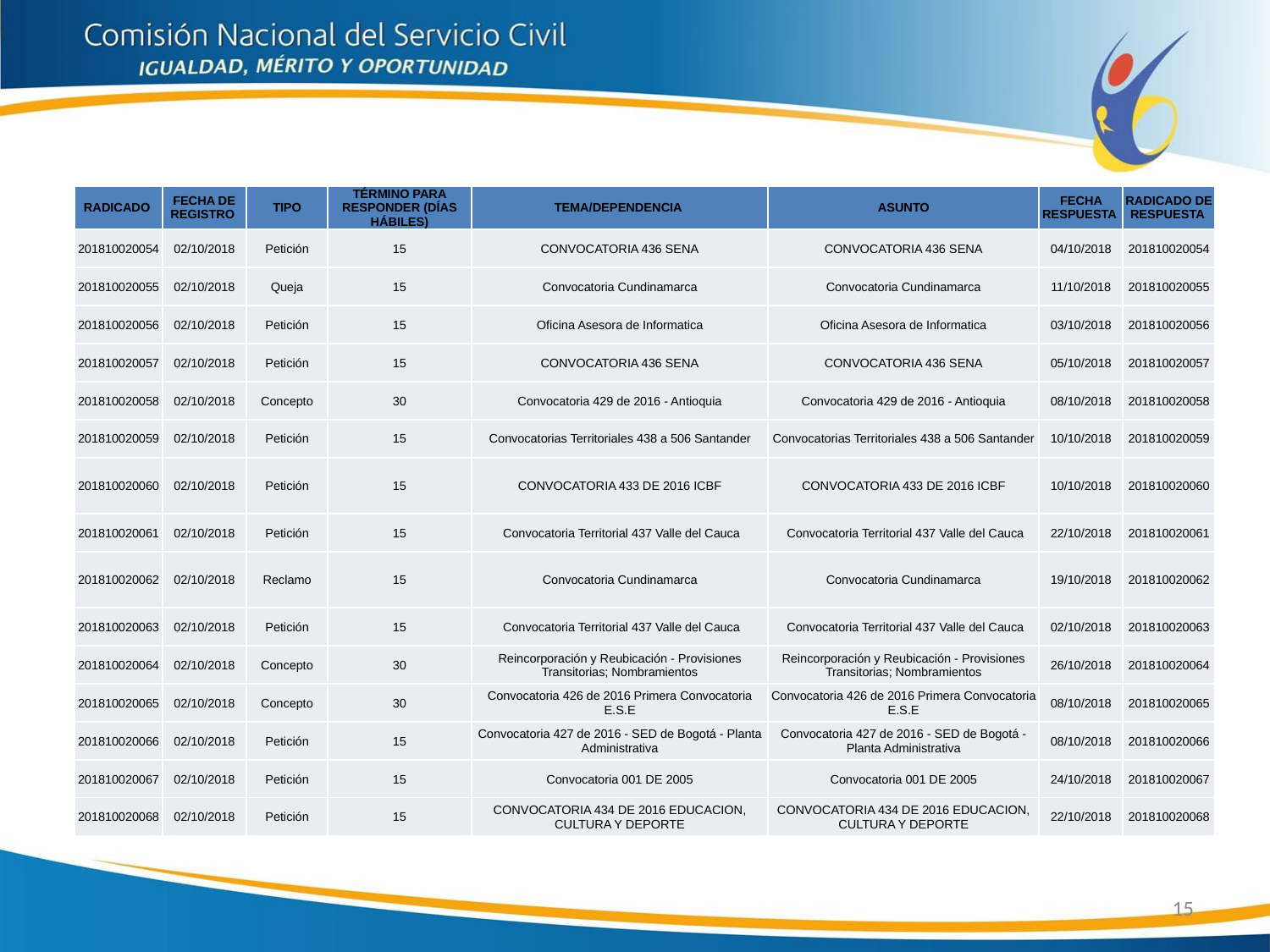

| RADICADO | FECHA DE REGISTRO | TIPO | TÉRMINO PARA RESPONDER (DÍAS HÁBILES) | TEMA/DEPENDENCIA | ASUNTO | FECHA RESPUESTA | RADICADO DE RESPUESTA |
| --- | --- | --- | --- | --- | --- | --- | --- |
| 201810020054 | 02/10/2018 | Petición | 15 | CONVOCATORIA 436 SENA | CONVOCATORIA 436 SENA | 04/10/2018 | 201810020054 |
| 201810020055 | 02/10/2018 | Queja | 15 | Convocatoria Cundinamarca | Convocatoria Cundinamarca | 11/10/2018 | 201810020055 |
| 201810020056 | 02/10/2018 | Petición | 15 | Oficina Asesora de Informatica | Oficina Asesora de Informatica | 03/10/2018 | 201810020056 |
| 201810020057 | 02/10/2018 | Petición | 15 | CONVOCATORIA 436 SENA | CONVOCATORIA 436 SENA | 05/10/2018 | 201810020057 |
| 201810020058 | 02/10/2018 | Concepto | 30 | Convocatoria 429 de 2016 - Antioquia | Convocatoria 429 de 2016 - Antioquia | 08/10/2018 | 201810020058 |
| 201810020059 | 02/10/2018 | Petición | 15 | Convocatorias Territoriales 438 a 506 Santander | Convocatorias Territoriales 438 a 506 Santander | 10/10/2018 | 201810020059 |
| 201810020060 | 02/10/2018 | Petición | 15 | CONVOCATORIA 433 DE 2016 ICBF | CONVOCATORIA 433 DE 2016 ICBF | 10/10/2018 | 201810020060 |
| 201810020061 | 02/10/2018 | Petición | 15 | Convocatoria Territorial 437 Valle del Cauca | Convocatoria Territorial 437 Valle del Cauca | 22/10/2018 | 201810020061 |
| 201810020062 | 02/10/2018 | Reclamo | 15 | Convocatoria Cundinamarca | Convocatoria Cundinamarca | 19/10/2018 | 201810020062 |
| 201810020063 | 02/10/2018 | Petición | 15 | Convocatoria Territorial 437 Valle del Cauca | Convocatoria Territorial 437 Valle del Cauca | 02/10/2018 | 201810020063 |
| 201810020064 | 02/10/2018 | Concepto | 30 | Reincorporación y Reubicación - Provisiones Transitorias; Nombramientos | Reincorporación y Reubicación - Provisiones Transitorias; Nombramientos | 26/10/2018 | 201810020064 |
| 201810020065 | 02/10/2018 | Concepto | 30 | Convocatoria 426 de 2016 Primera Convocatoria E.S.E | Convocatoria 426 de 2016 Primera Convocatoria E.S.E | 08/10/2018 | 201810020065 |
| 201810020066 | 02/10/2018 | Petición | 15 | Convocatoria 427 de 2016 - SED de Bogotá - Planta Administrativa | Convocatoria 427 de 2016 - SED de Bogotá - Planta Administrativa | 08/10/2018 | 201810020066 |
| 201810020067 | 02/10/2018 | Petición | 15 | Convocatoria 001 DE 2005 | Convocatoria 001 DE 2005 | 24/10/2018 | 201810020067 |
| 201810020068 | 02/10/2018 | Petición | 15 | CONVOCATORIA 434 DE 2016 EDUCACION, CULTURA Y DEPORTE | CONVOCATORIA 434 DE 2016 EDUCACION, CULTURA Y DEPORTE | 22/10/2018 | 201810020068 |
15